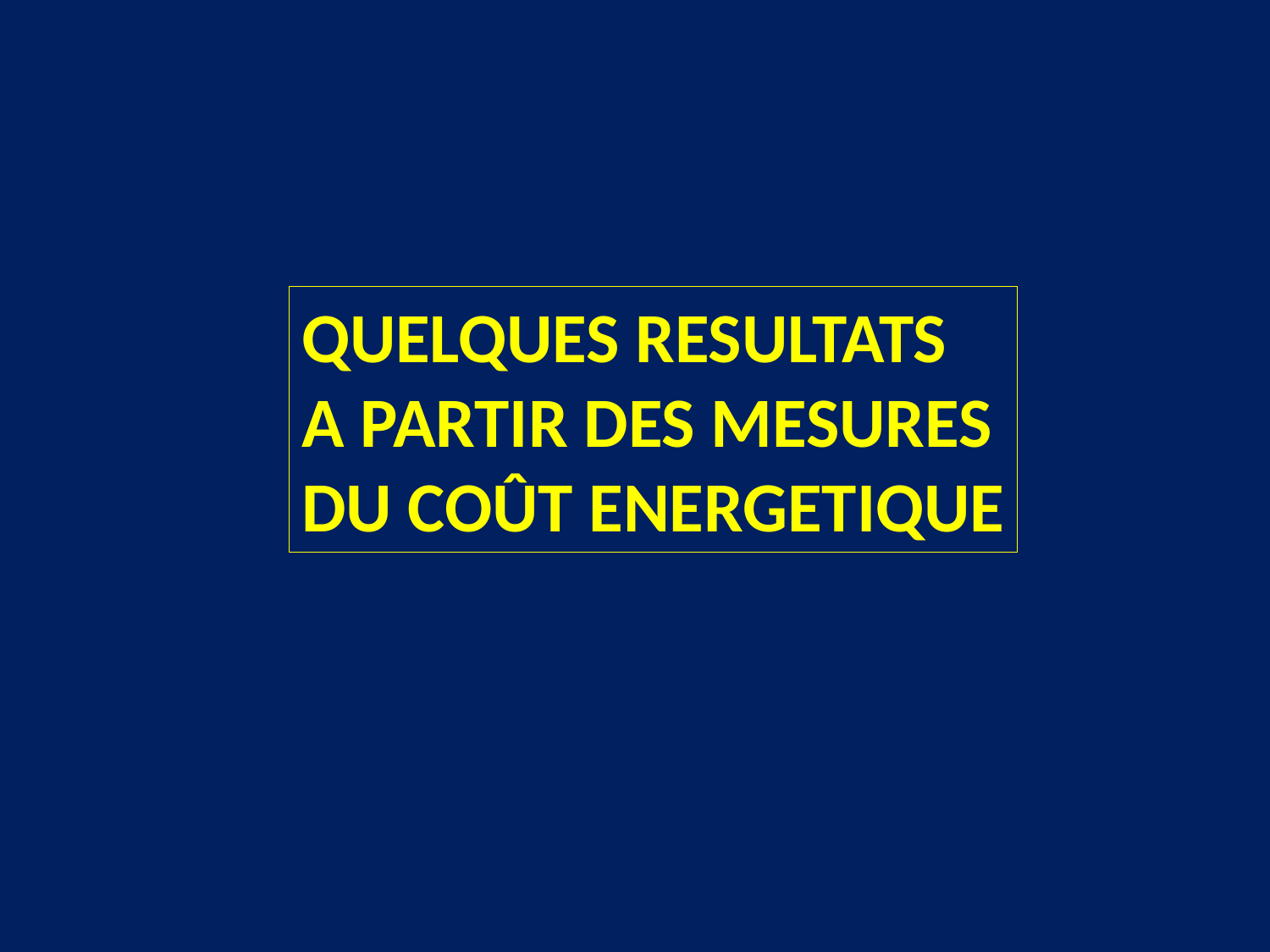

QUELQUES RESULTATS
A PARTIR DES MESURES
DU COÛT ENERGETIQUE